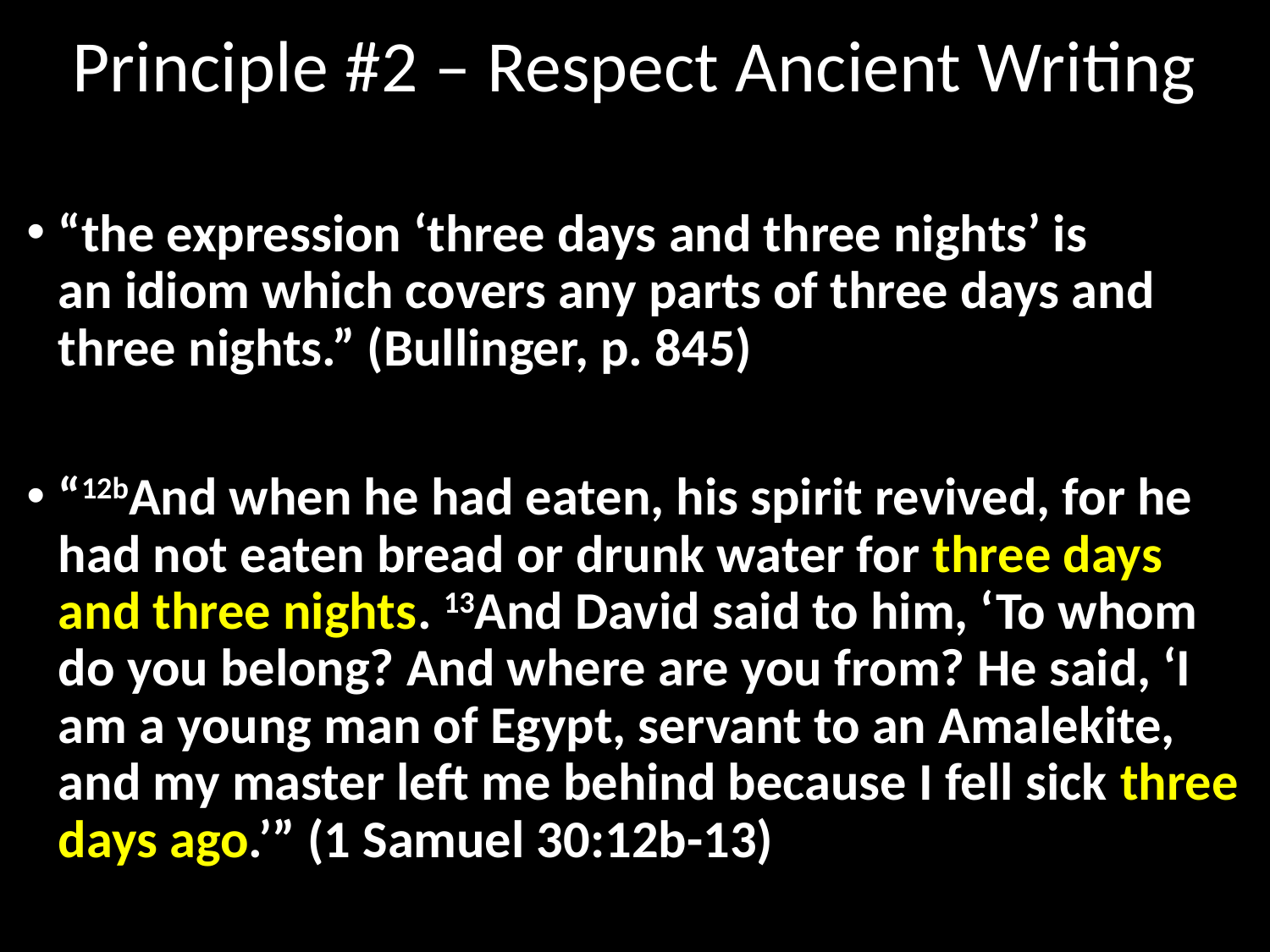

# Principle #2 – Respect Ancient Writing
“the expression ‘three days and three nights’ is an idiom which covers any parts of three days and three nights.” (Bullinger, p. 845)

“12bAnd when he had eaten, his spirit revived, for he had not eaten bread or drunk water for three days and three nights. 13And David said to him, ‘To whom do you belong? And where are you from? He said, ‘I am a young man of Egypt, servant to an Amalekite, and my master left me behind because I fell sick three days ago.’” (1 Samuel 30:12b-13)